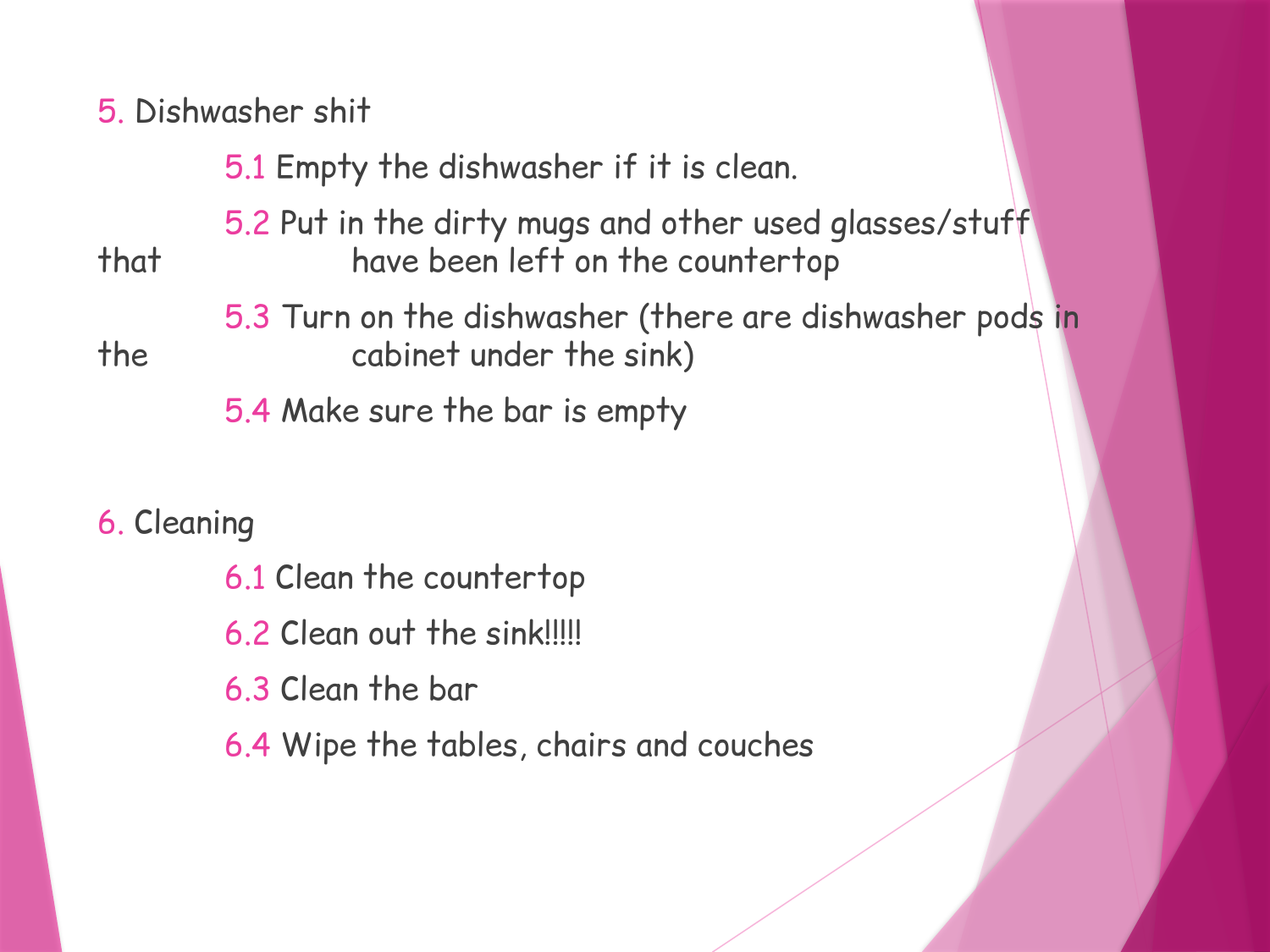

5. Dishwasher shit
	5.1 Empty the dishwasher if it is clean.
	5.2 Put in the dirty mugs and other used glasses/stuff that 		have been left on the countertop
	5.3 Turn on the dishwasher (there are dishwasher pods in the 		cabinet under the sink)
	5.4 Make sure the bar is empty

6. Cleaning
	6.1 Clean the countertop
	6.2 Clean out the sink!!!!!
	6.3 Clean the bar
	6.4 Wipe the tables, chairs and couches